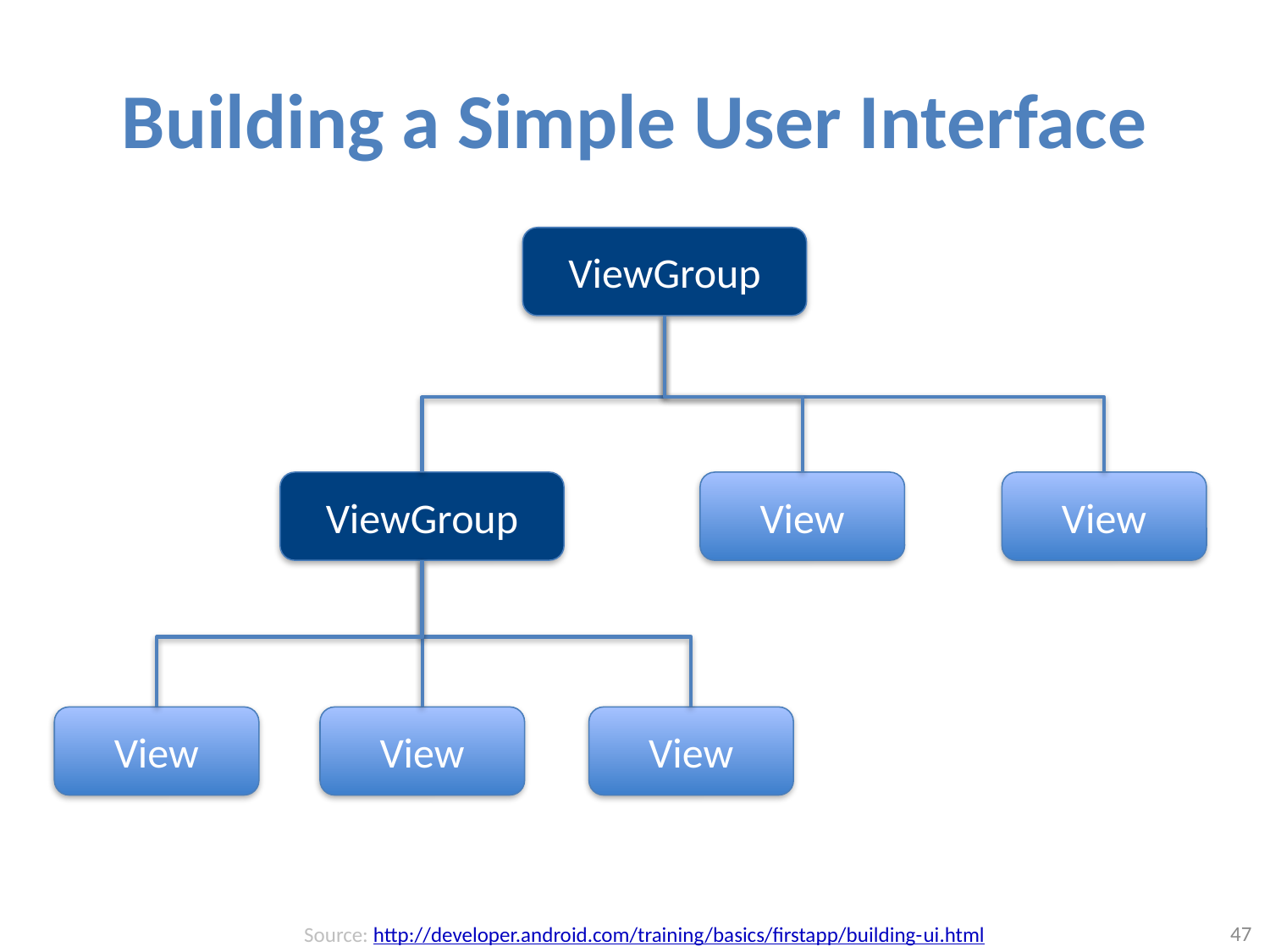

# Building a Simple User Interface
ViewGroup
ViewGroup
View
View
View
View
View
Source: http://developer.android.com/training/basics/firstapp/building-ui.html
47